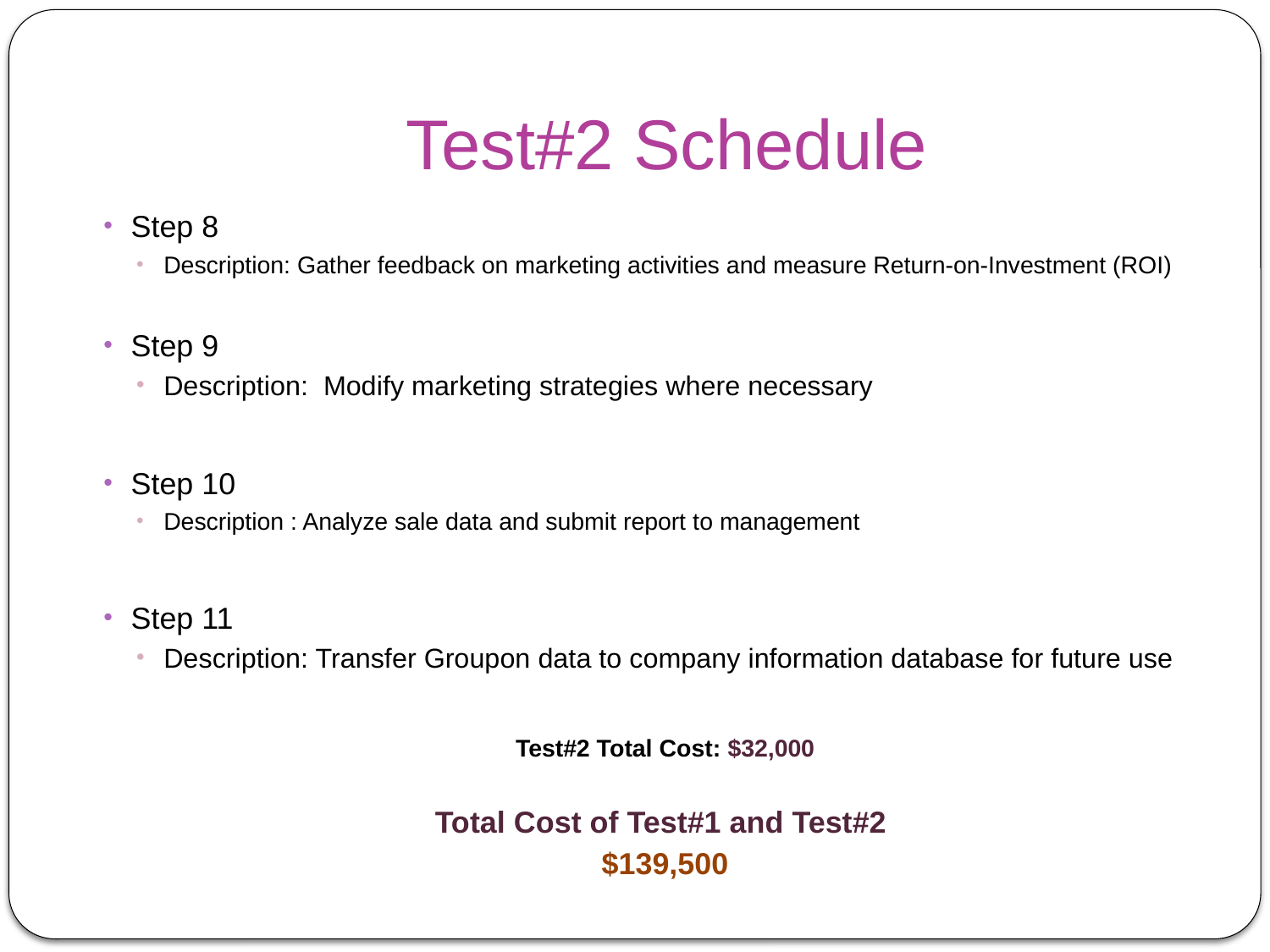

# Test#2 Schedule
Step 8
Description: Gather feedback on marketing activities and measure Return-on-Investment (ROI)

Step 9
Description:  Modify marketing strategies where necessary

Step 10
Description : Analyze sale data and submit report to management

Step 11
Description: Transfer Groupon data to company information database for future use

Test#2 Total Cost: $32,000

Total Cost of Test#1 and Test#2
$139,500